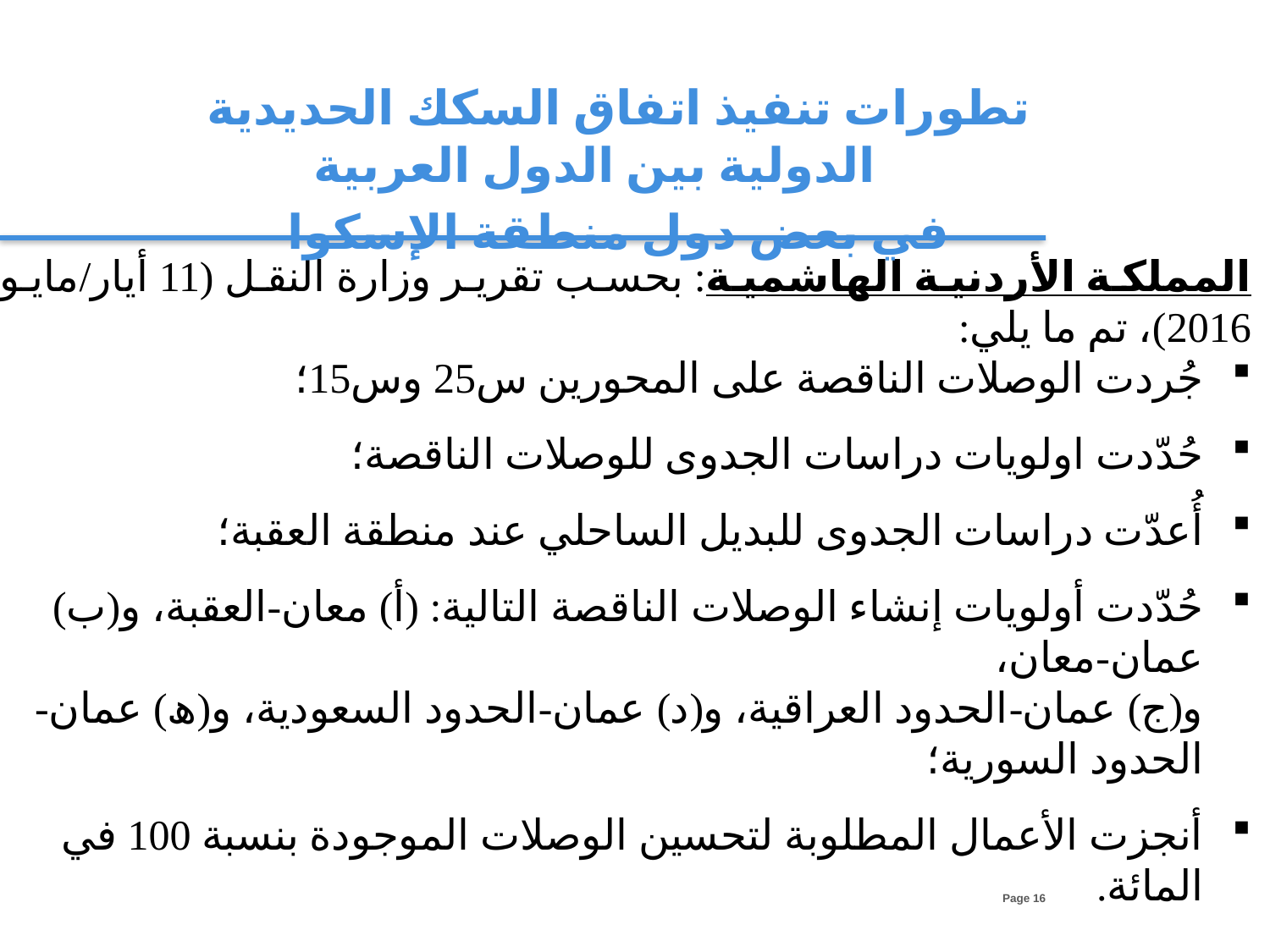

تطورات تنفيذ اتفاق السكك الحديدية الدولية بين الدول العربية
في بعض دول منطقة الإسكوا
المملكة الأردنية الهاشمية: بحسب تقرير وزارة النقل (11 أيار/مايو 2016)، تم ما يلي:
جُردت الوصلات الناقصة على المحورين س25 وس15؛

حُدّدت اولويات دراسات الجدوى للوصلات الناقصة؛

أُعدّت دراسات الجدوى للبديل الساحلي عند منطقة العقبة؛

حُدّدت أولويات إنشاء الوصلات الناقصة التالية: (أ) معان-العقبة، و(ب) عمان-معان،
و(ج) عمان-الحدود العراقية، و(د) عمان-الحدود السعودية، و(ھ) عمان-الحدود السورية؛

أنجزت الأعمال المطلوبة لتحسين الوصلات الموجودة بنسبة 100 في المائة.